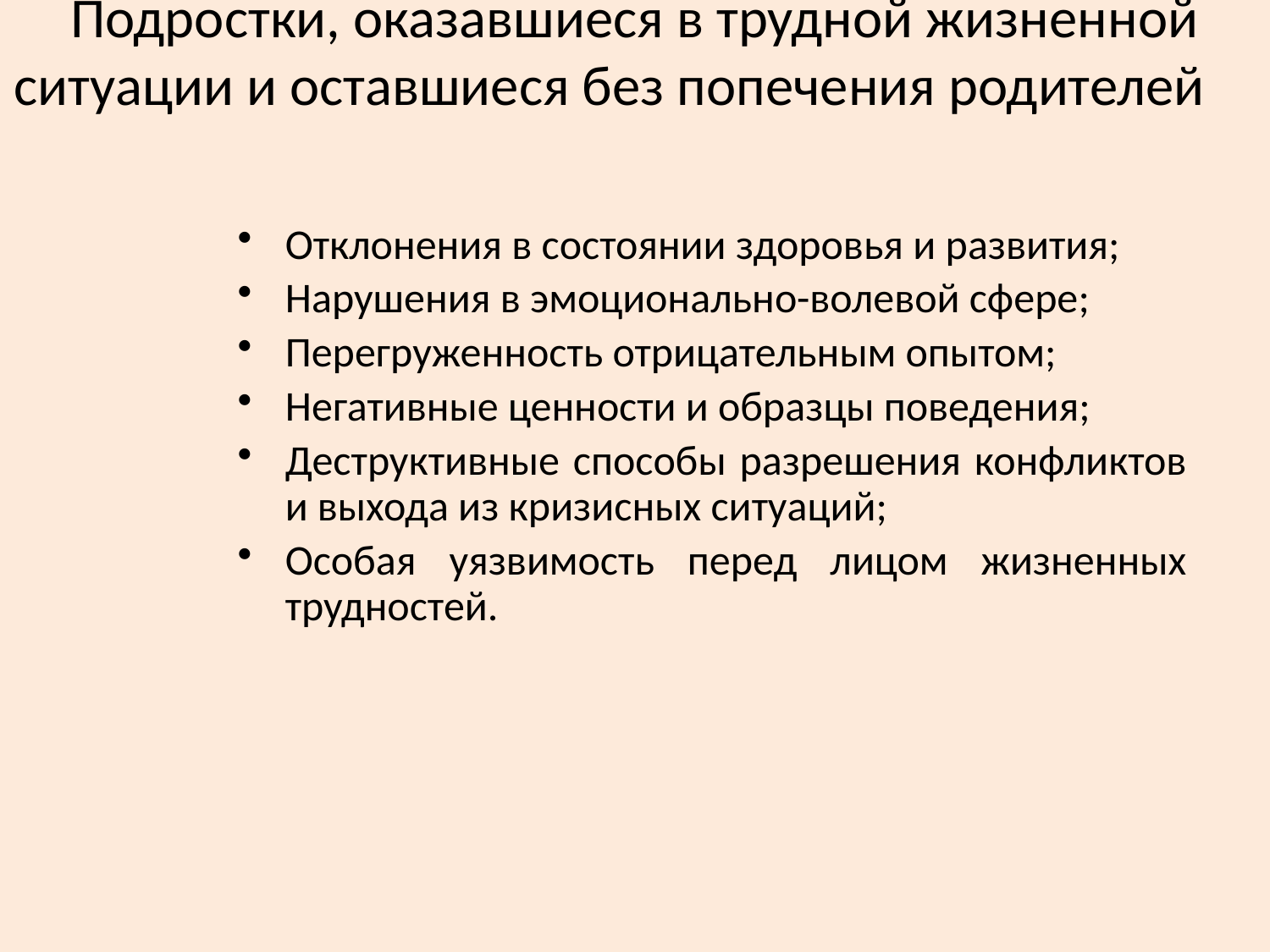

# Подростки, оказавшиеся в трудной жизненной ситуации и оставшиеся без попечения родителей
Отклонения в состоянии здоровья и развития;
Нарушения в эмоционально-волевой сфере;
Перегруженность отрицательным опытом;
Негативные ценности и образцы поведения;
Деструктивные способы разрешения конфликтов и выхода из кризисных ситуаций;
Особая уязвимость перед лицом жизненных трудностей.